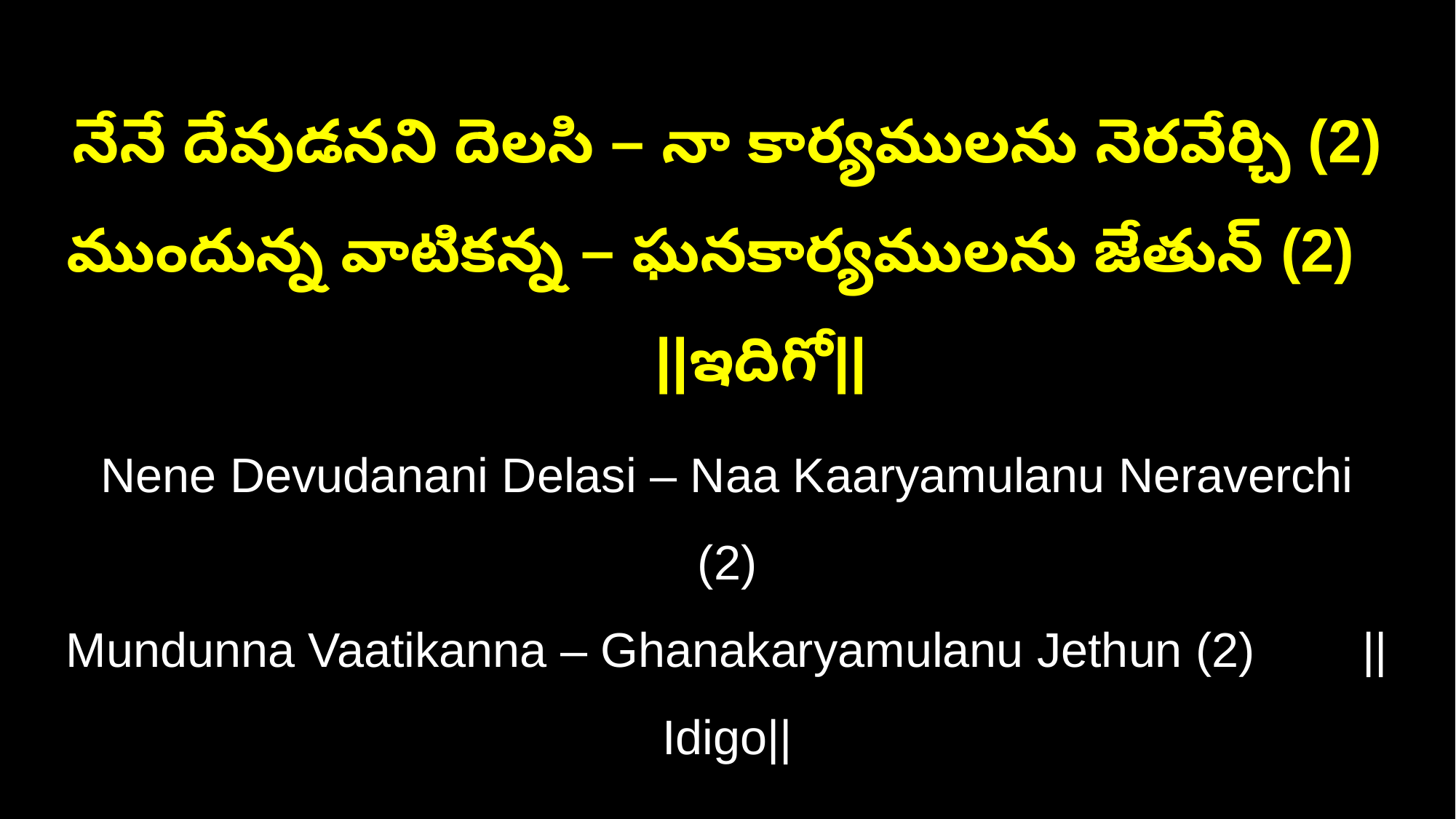

నేనే దేవుడనని దెలసి – నా కార్యములను నెరవేర్చి (2)
ముందున్న వాటికన్న – ఘనకార్యములను జేతున్ (2)       ||ఇదిగో||
Nene Devudanani Delasi – Naa Kaaryamulanu Neraverchi (2)
Mundunna Vaatikanna – Ghanakaryamulanu Jethun (2)        ||Idigo||